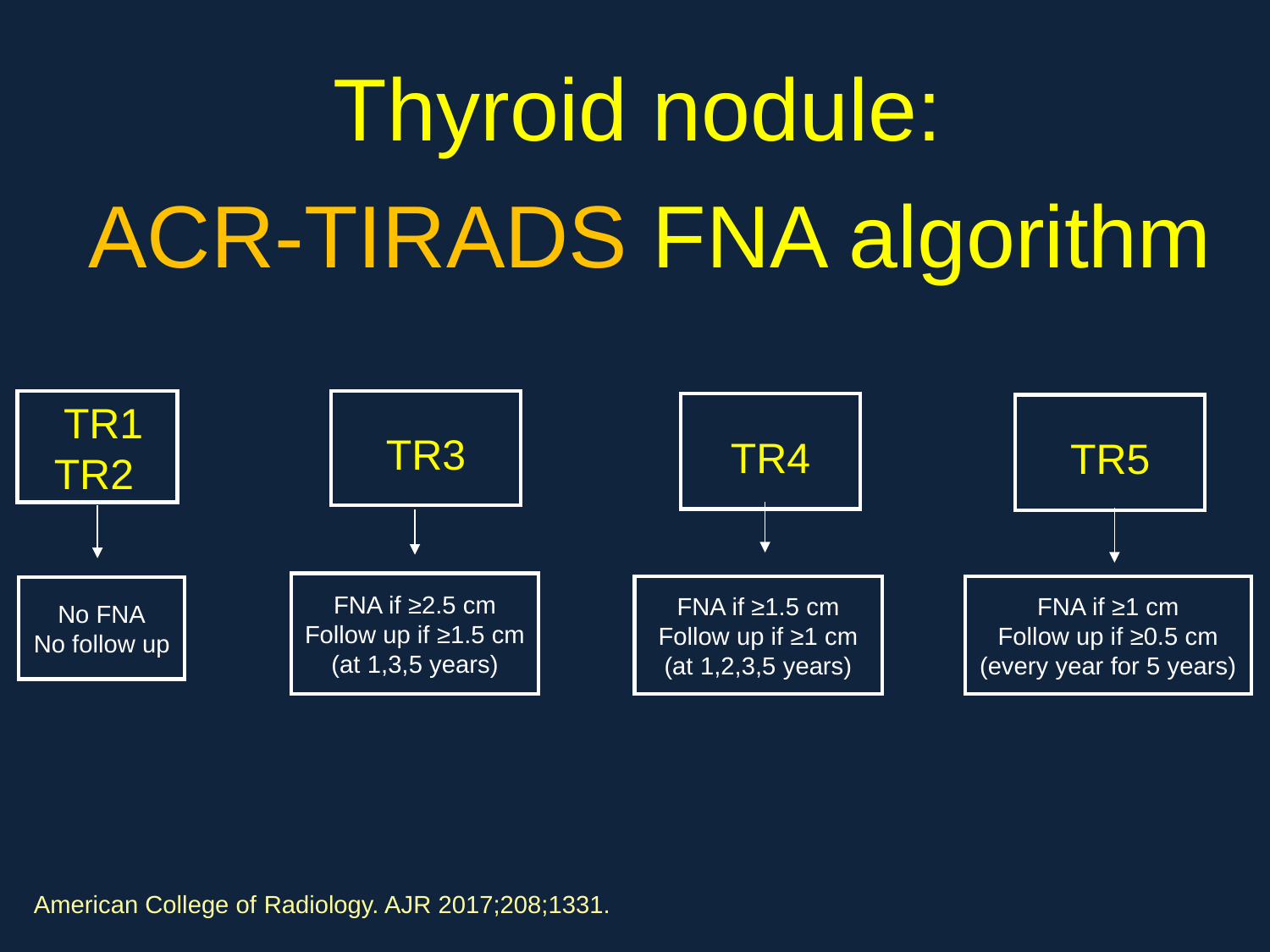

Thyroid nodule:
ACR-TIRADS FNA algorithm

 TR1
TR2

TR3

TR4

TR5

FNA if ≥2.5 cm
Follow up if ≥1.5 cm
(at 1,3,5 years)
FNA if ≥1.5 cm
Follow up if ≥1 cm
(at 1,2,3,5 years)
FNA if ≥1 cm
Follow up if ≥0.5 cm
(every year for 5 years)
No FNA
No follow up
American College of Radiology. AJR 2017;208;1331.